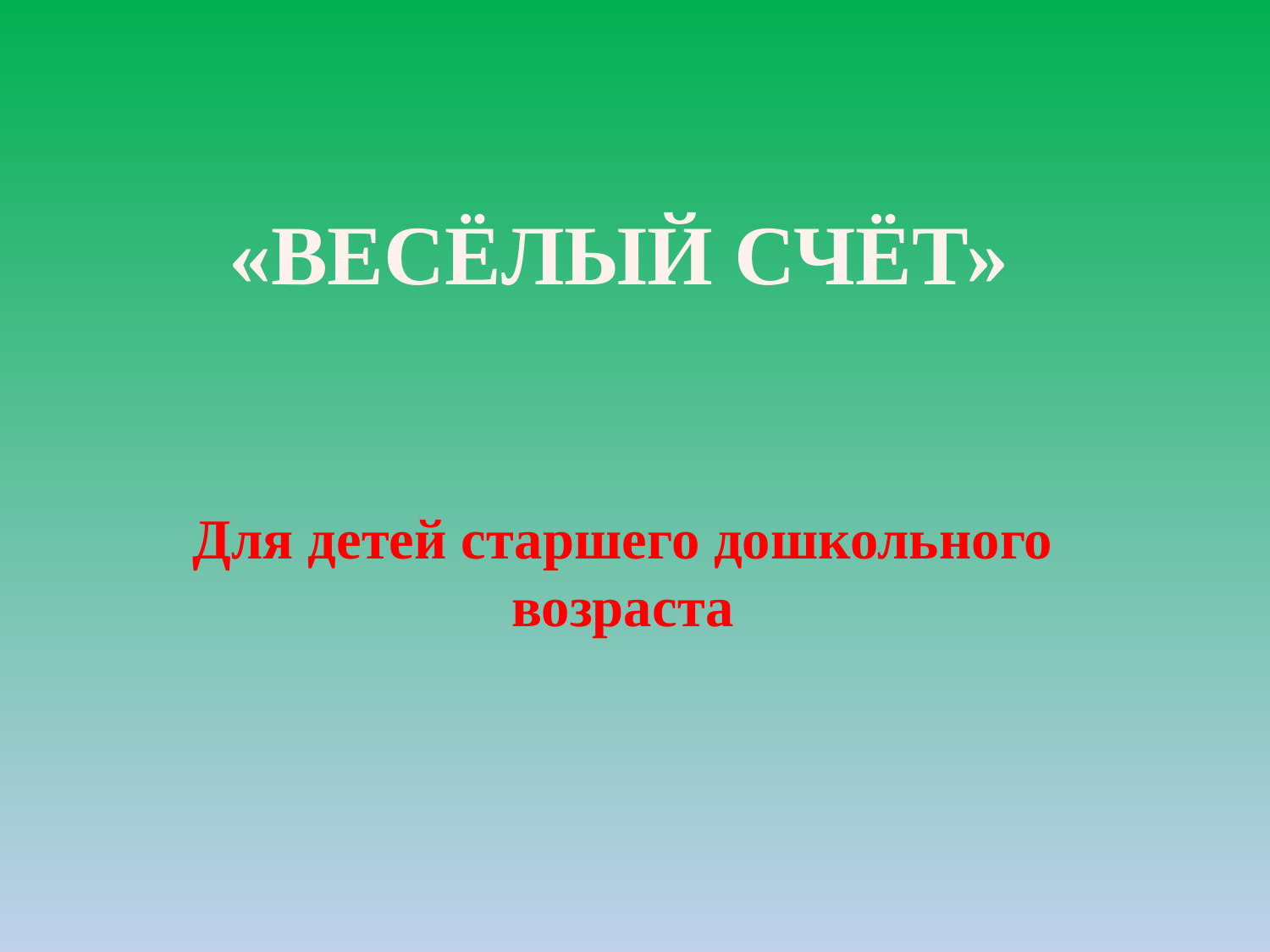

# «ВЕСЁЛЫЙ СЧЁТ»
Для детей старшего дошкольного возраста